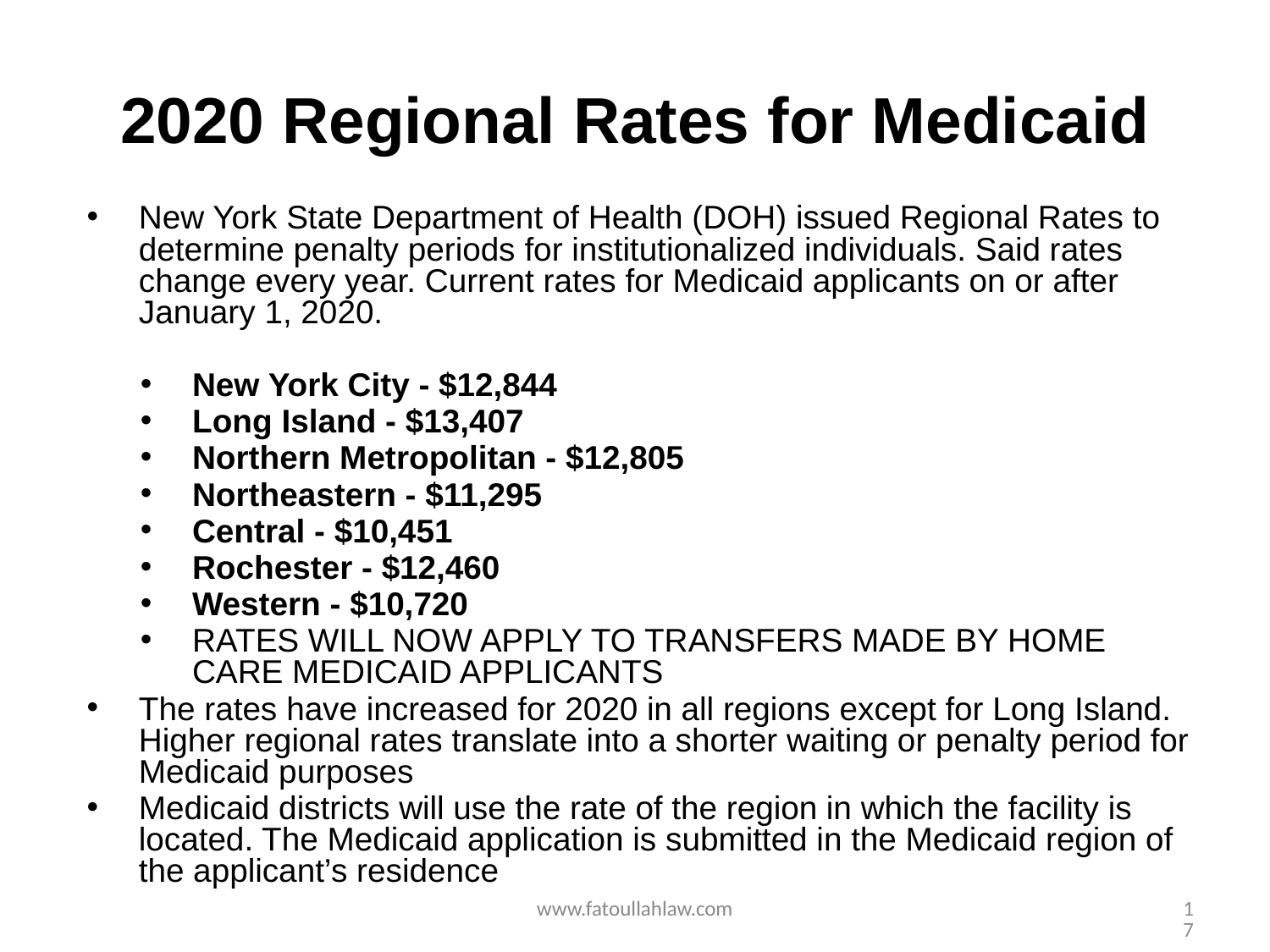

# 2020 Regional Rates for Medicaid
New York State Department of Health (DOH) issued Regional Rates to determine penalty periods for institutionalized individuals. Said rates change every year. Current rates for Medicaid applicants on or after January 1, 2020.

New York City - $12,844
Long Island - $13,407
Northern Metropolitan - $12,805
Northeastern - $11,295
Central - $10,451
Rochester - $12,460
Western - $10,720
RATES WILL NOW APPLY TO TRANSFERS MADE BY HOME CARE MEDICAID APPLICANTS
The rates have increased for 2020 in all regions except for Long Island. Higher regional rates translate into a shorter waiting or penalty period for Medicaid purposes
Medicaid districts will use the rate of the region in which the facility is located. The Medicaid application is submitted in the Medicaid region of the applicant’s residence
www.fatoullahlaw.com
17